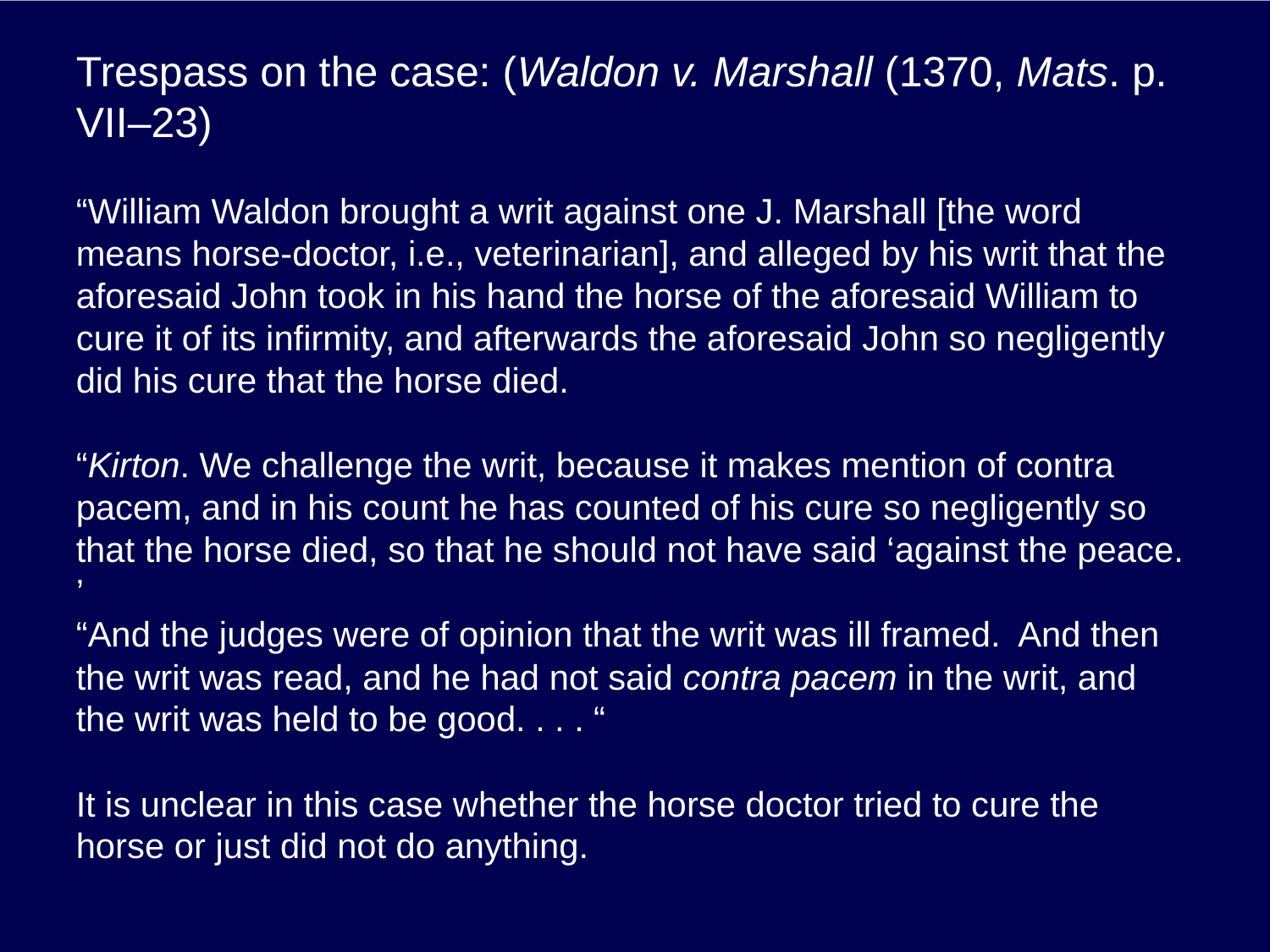

# Trespass on the case: (Waldon v. Marshall (1370, Mats. p. VII–23)

“William Waldon brought a writ against one J. Marshall [the word means horse-doctor, i.e., veterinarian], and alleged by his writ that the aforesaid John took in his hand the horse of the aforesaid William to cure it of its infirmity, and afterwards the aforesaid John so negligently did his cure that the horse died.

“Kirton. We challenge the writ, because it makes mention of contra pacem, and in his count he has counted of his cure so negligently so that the horse died, so that he should not have said ‘against the peace.
’
“And the judges were of opinion that the writ was ill framed.  And then the writ was read, and he had not said contra pacem in the writ, and the writ was held to be good. . . . “

It is unclear in this case whether the horse doctor tried to cure the horse or just did not do anything.